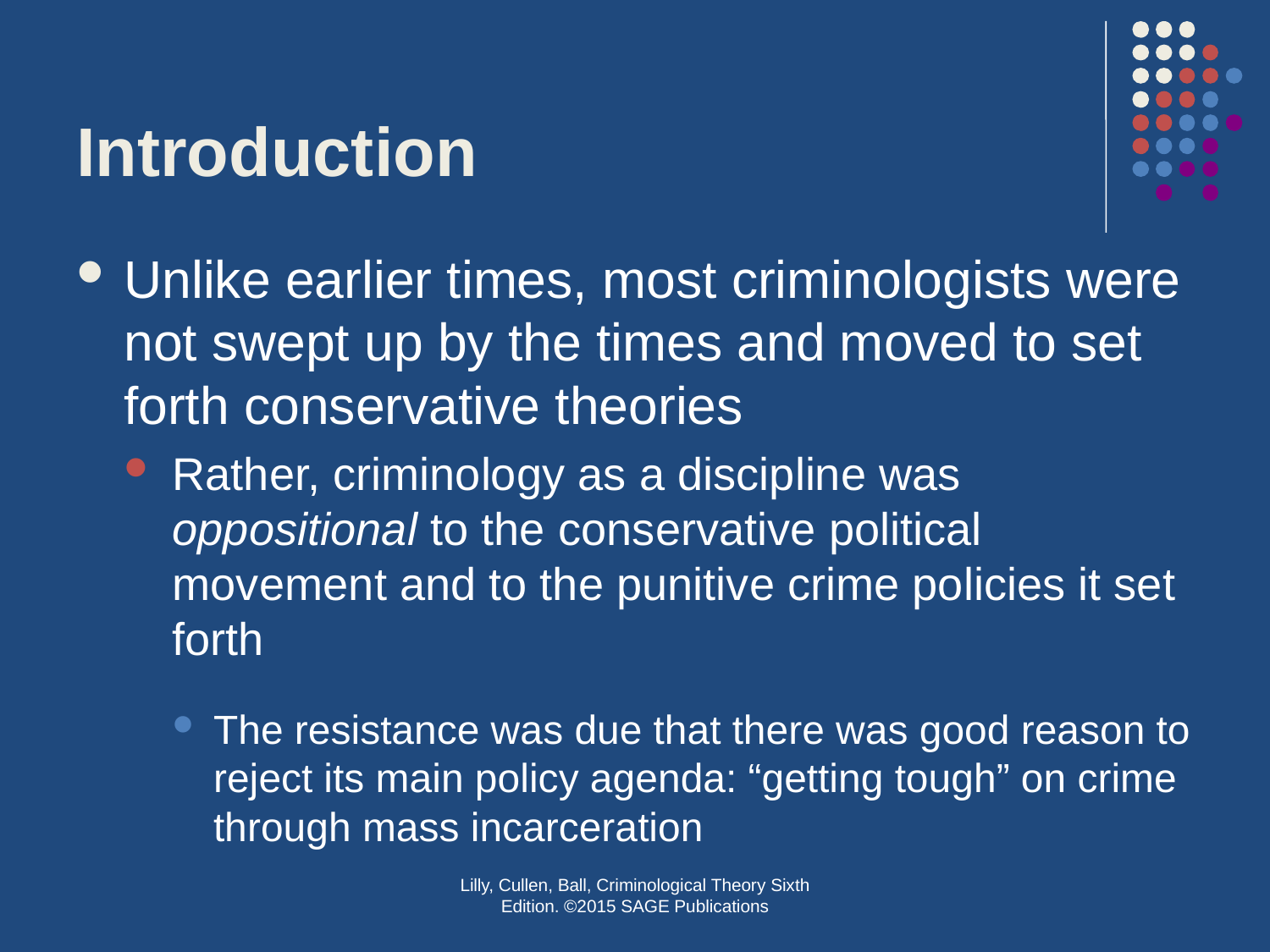

# Introduction
Unlike earlier times, most criminologists were not swept up by the times and moved to set forth conservative theories
Rather, criminology as a discipline was oppositional to the conservative political movement and to the punitive crime policies it set forth

The resistance was due that there was good reason to reject its main policy agenda: “getting tough” on crime through mass incarceration
Lilly, Cullen, Ball, Criminological Theory Sixth Edition. ©2015 SAGE Publications